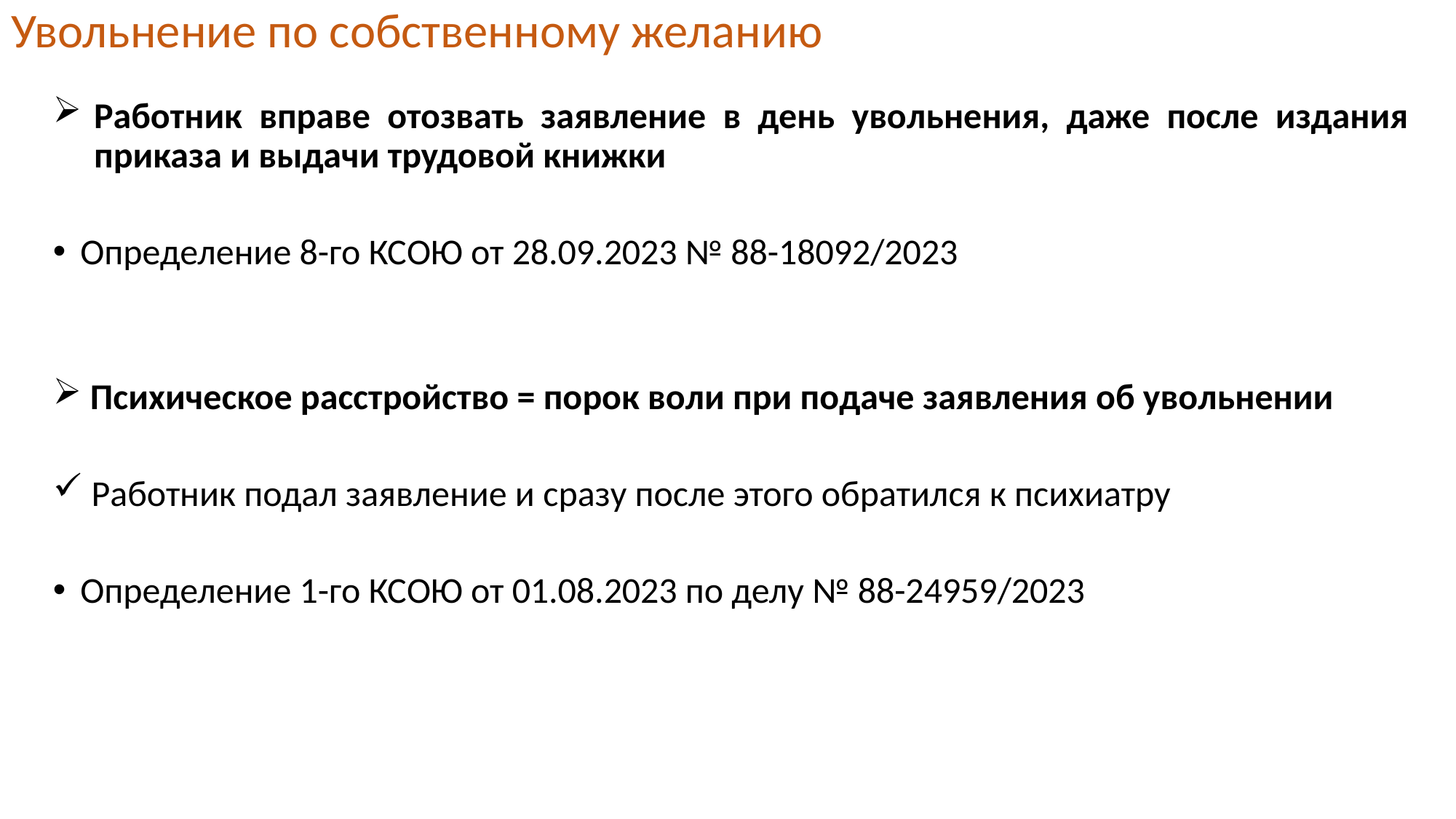

# Увольнение по собственному желанию
Работник вправе отозвать заявление в день увольнения, даже после издания приказа и выдачи трудовой книжки

Определение 8-го КСОЮ от 28.09.2023 № 88-18092/2023

 Психическое расстройство = порок воли при подаче заявления об увольнении

 Работник подал заявление и сразу после этого обратился к психиатру

Определение 1-го КСОЮ от 01.08.2023 по делу № 88-24959/2023